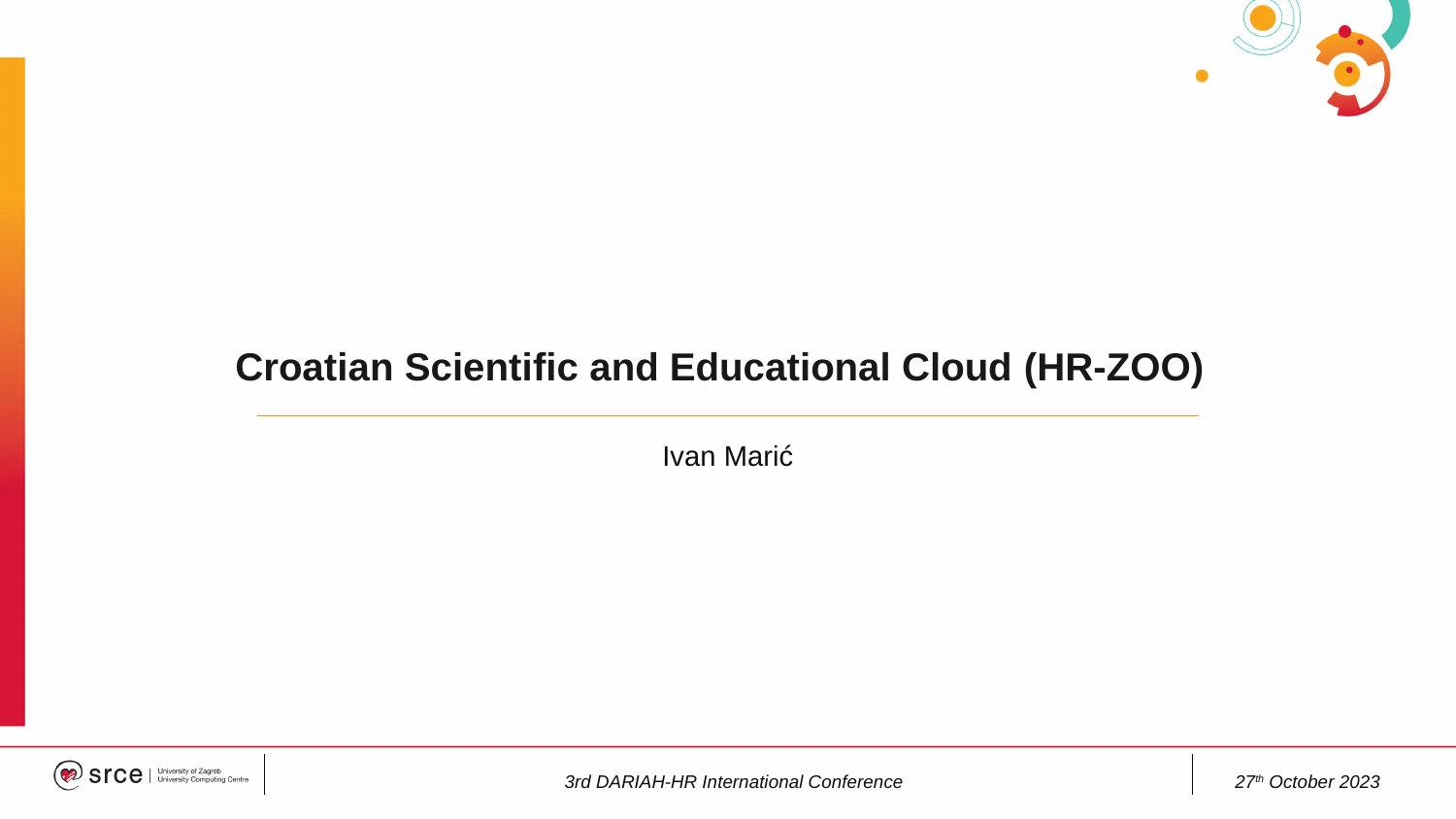

# Croatian Scientific and Educational Cloud (HR-ZOO)
Ivan Marić
3rd DARIAH-HR International Conference
27th October 2023